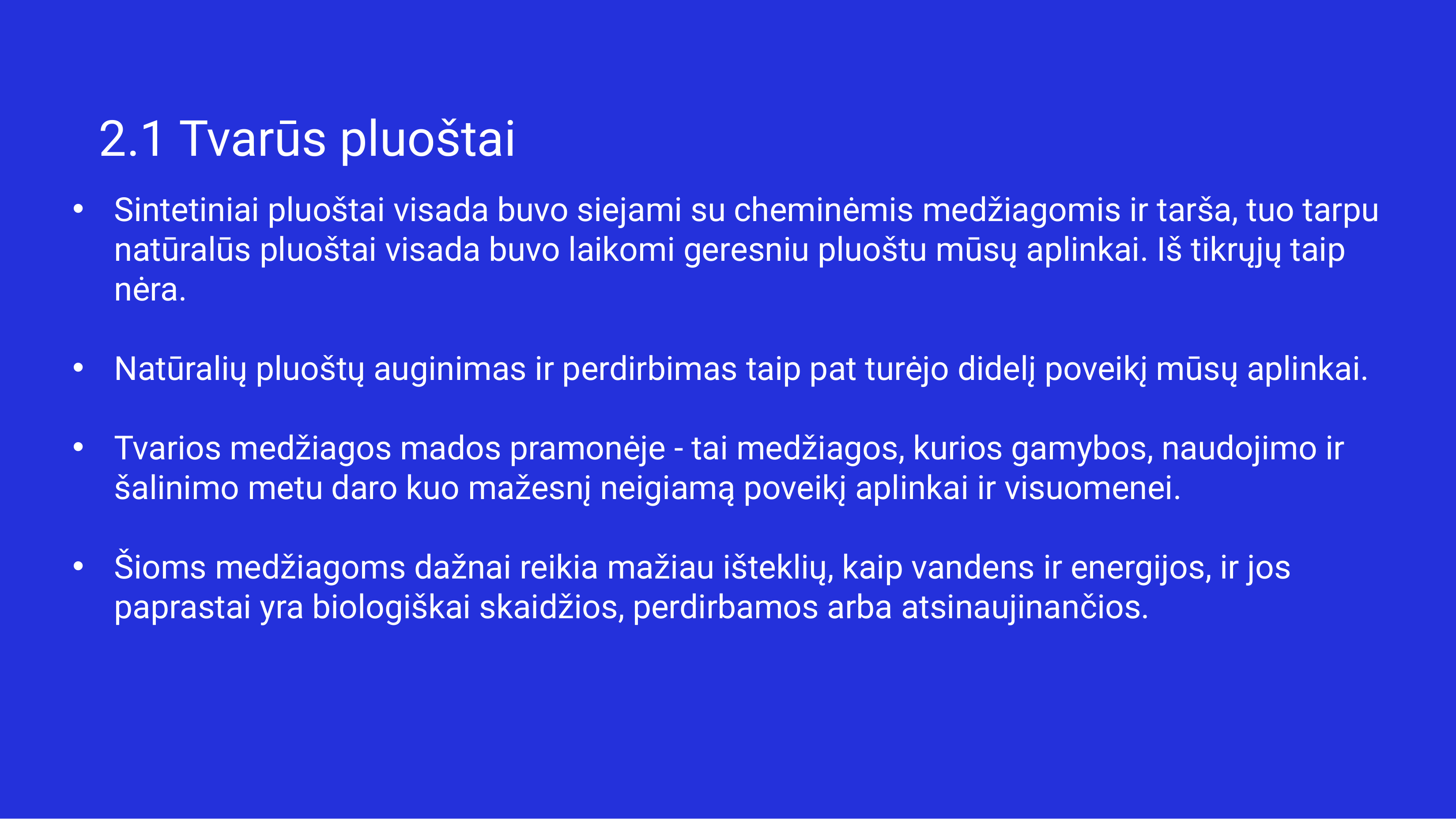

# 2.1 Tvarūs pluoštai
Sintetiniai pluoštai visada buvo siejami su cheminėmis medžiagomis ir tarša, tuo tarpu natūralūs pluoštai visada buvo laikomi geresniu pluoštu mūsų aplinkai. Iš tikrųjų taip nėra.

Natūralių pluoštų auginimas ir perdirbimas taip pat turėjo didelį poveikį mūsų aplinkai.

Tvarios medžiagos mados pramonėje - tai medžiagos, kurios gamybos, naudojimo ir šalinimo metu daro kuo mažesnį neigiamą poveikį aplinkai ir visuomenei.

Šioms medžiagoms dažnai reikia mažiau išteklių, kaip vandens ir energijos, ir jos paprastai yra biologiškai skaidžios, perdirbamos arba atsinaujinančios.